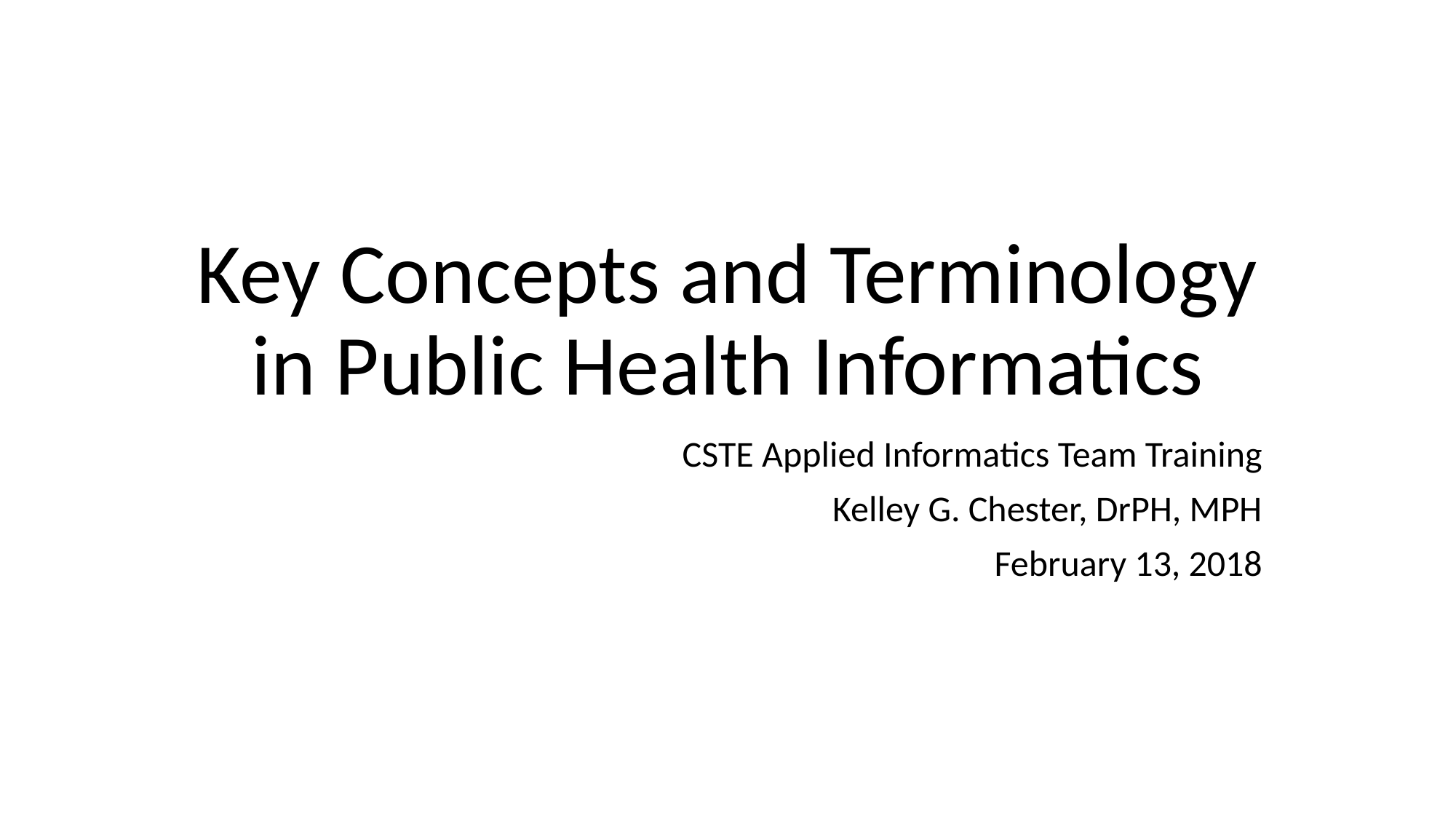

# Key Concepts and Terminology in Public Health Informatics
CSTE Applied Informatics Team Training
Kelley G. Chester, DrPH, MPH
February 13, 2018